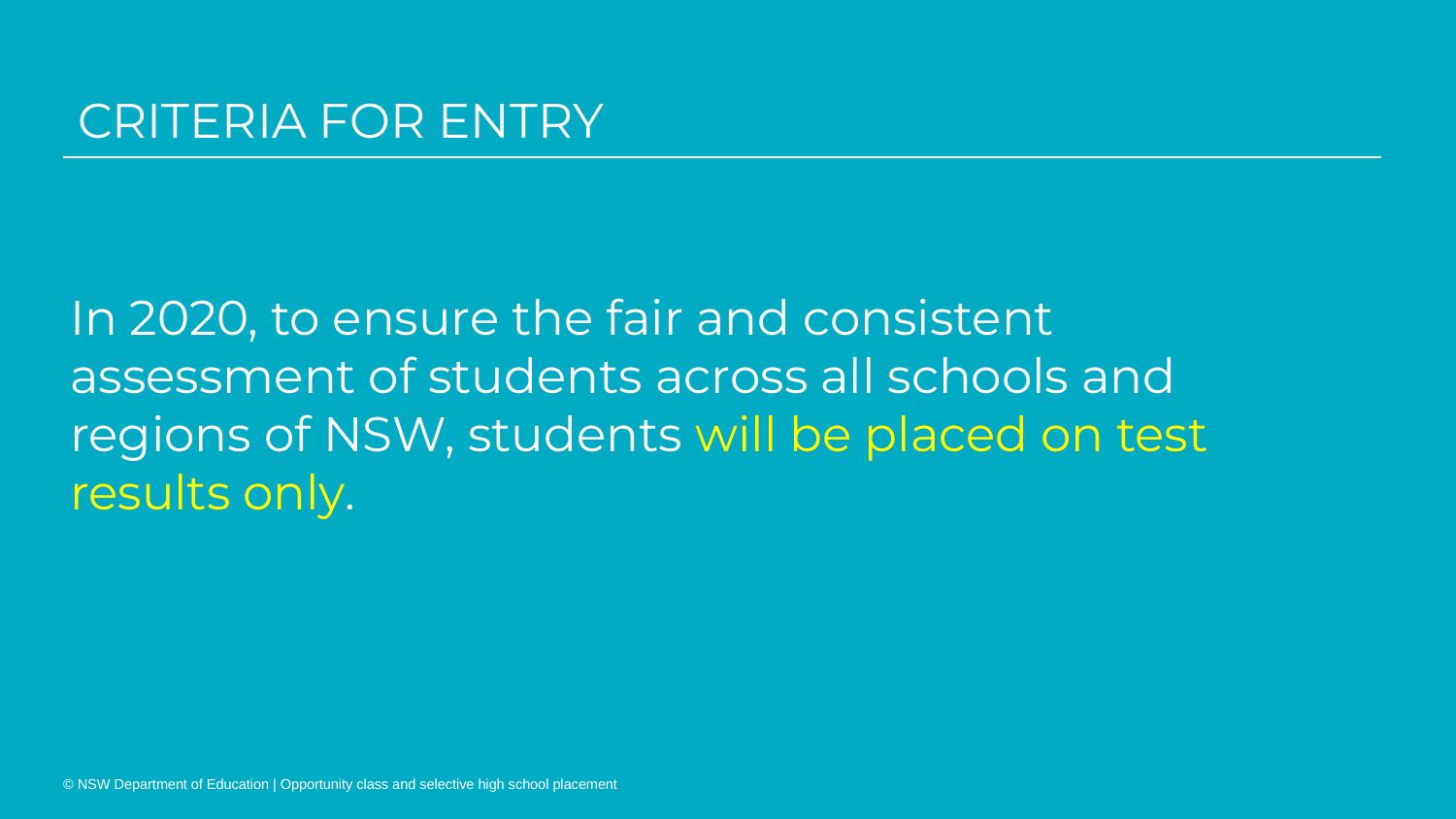

# Criteria for entry

In 2020, to ensure the fair and consistent assessment of students across all schools and regions of NSW, students will be placed on test results only.
© NSW Department of Education | Opportunity class and selective high school placement